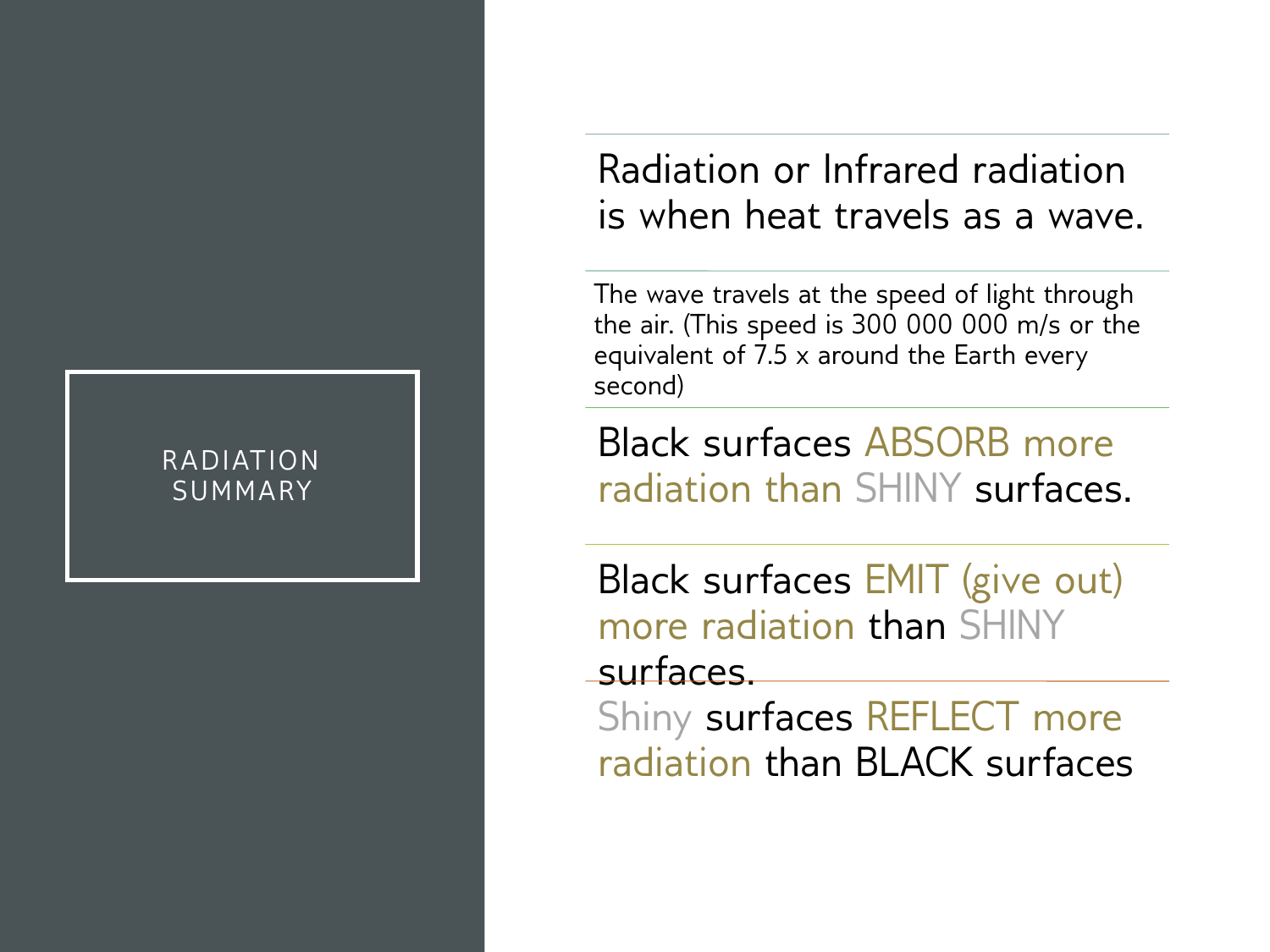

Radiation or Infrared radiation is when heat travels as a wave.
The wave travels at the speed of light through the air. (This speed is 300 000 000 m/s or the equivalent of 7.5 x around the Earth every second)
Black surfaces ABSORB more radiation than SHINY surfaces.
Black surfaces EMIT (give out) more radiation than SHINY surfaces.
Shiny surfaces REFLECT more radiation than BLACK surfaces
# RADIATION Summary